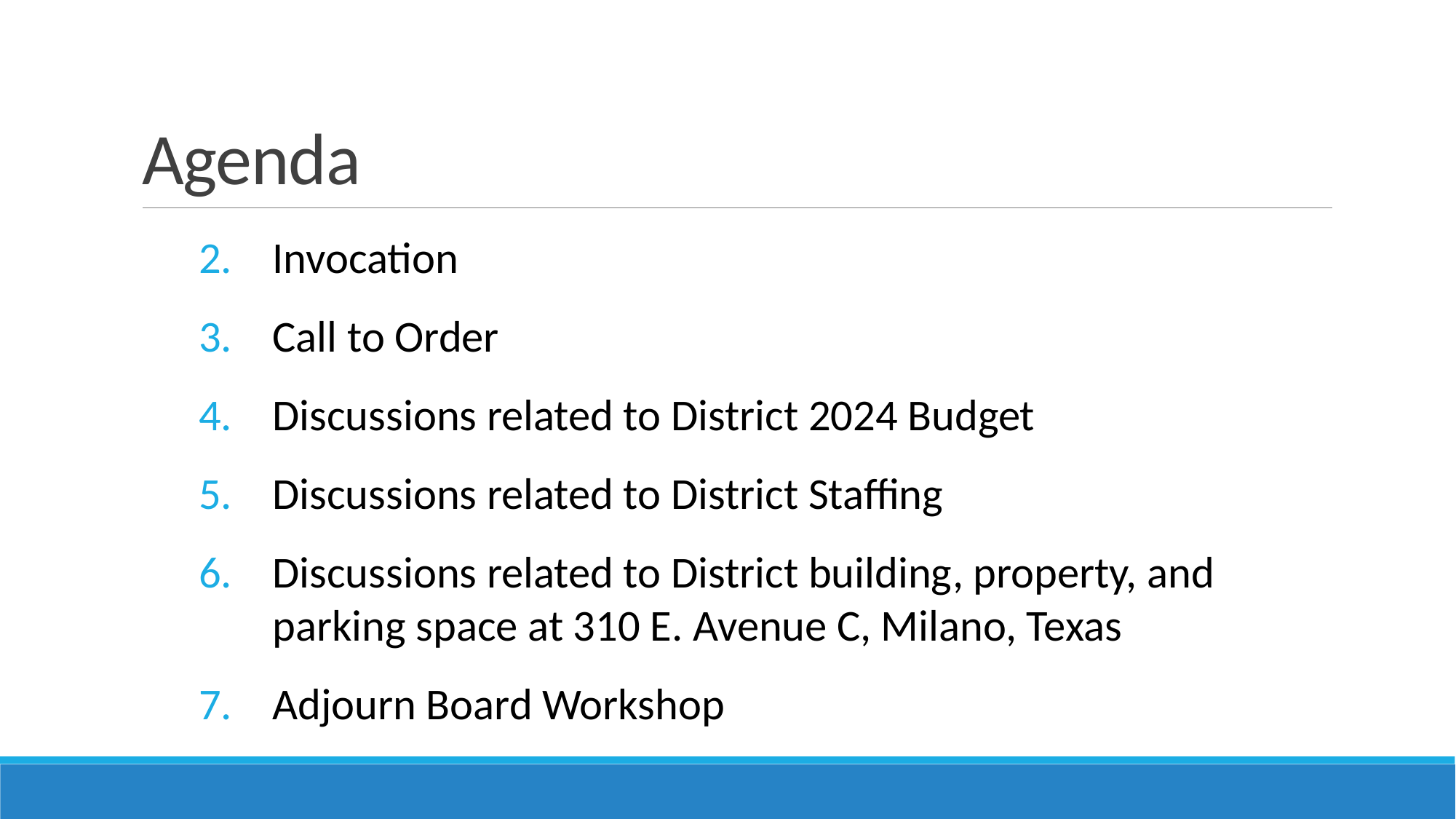

# Agenda
Invocation
Call to Order
Discussions related to District 2024 Budget
Discussions related to District Staffing
Discussions related to District building, property, and parking space at 310 E. Avenue C, Milano, Texas
Adjourn Board Workshop